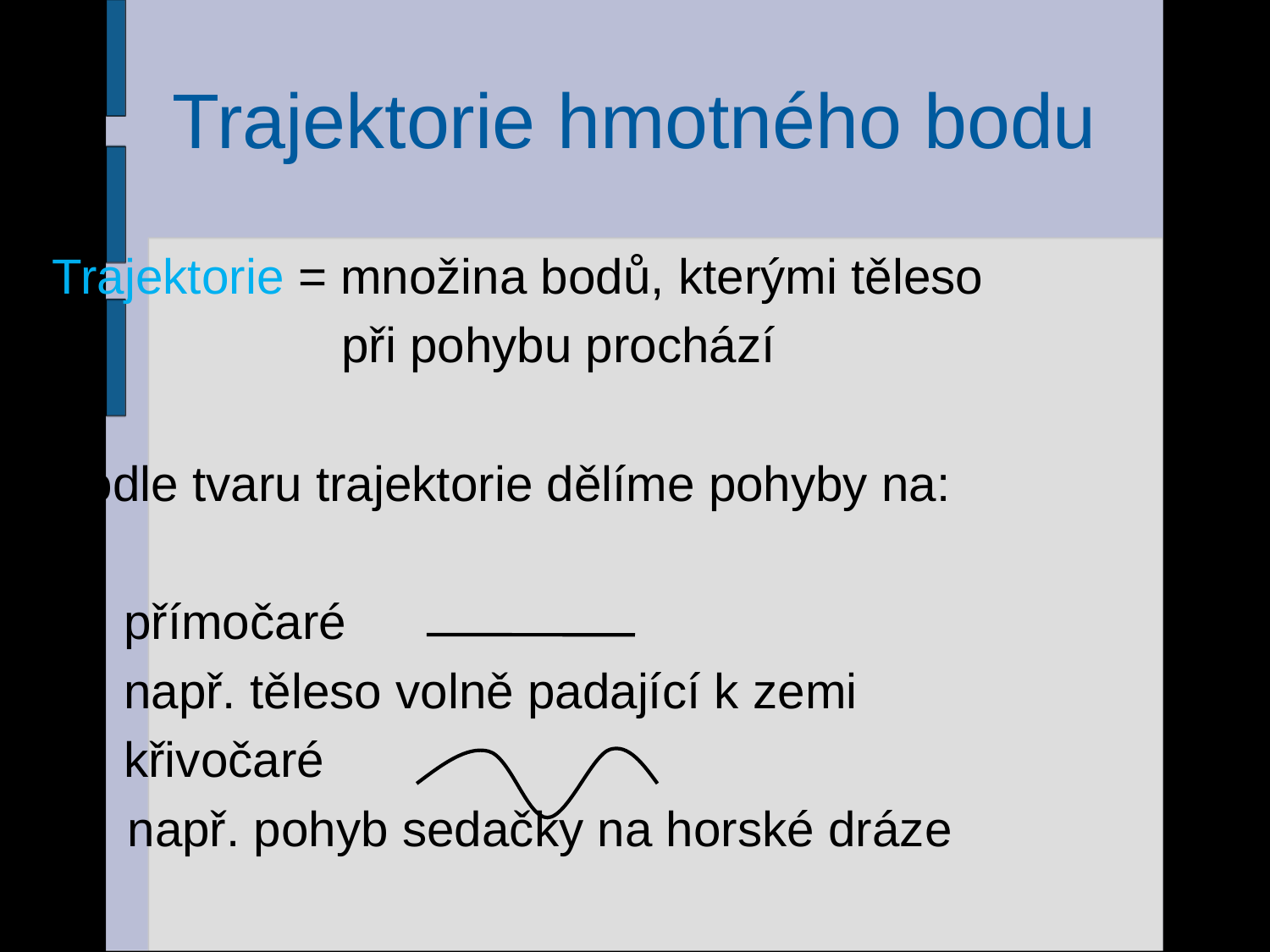

# Trajektorie hmotného bodu
Trajektorie = množina bodů, kterými těleso
                     při pohybu prochází

Podle tvaru trajektorie dělíme pohyby na:

přímočaré
	např. těleso volně padající k zemi
křivočaré
	  např. pohyb sedačky na horské dráze

5